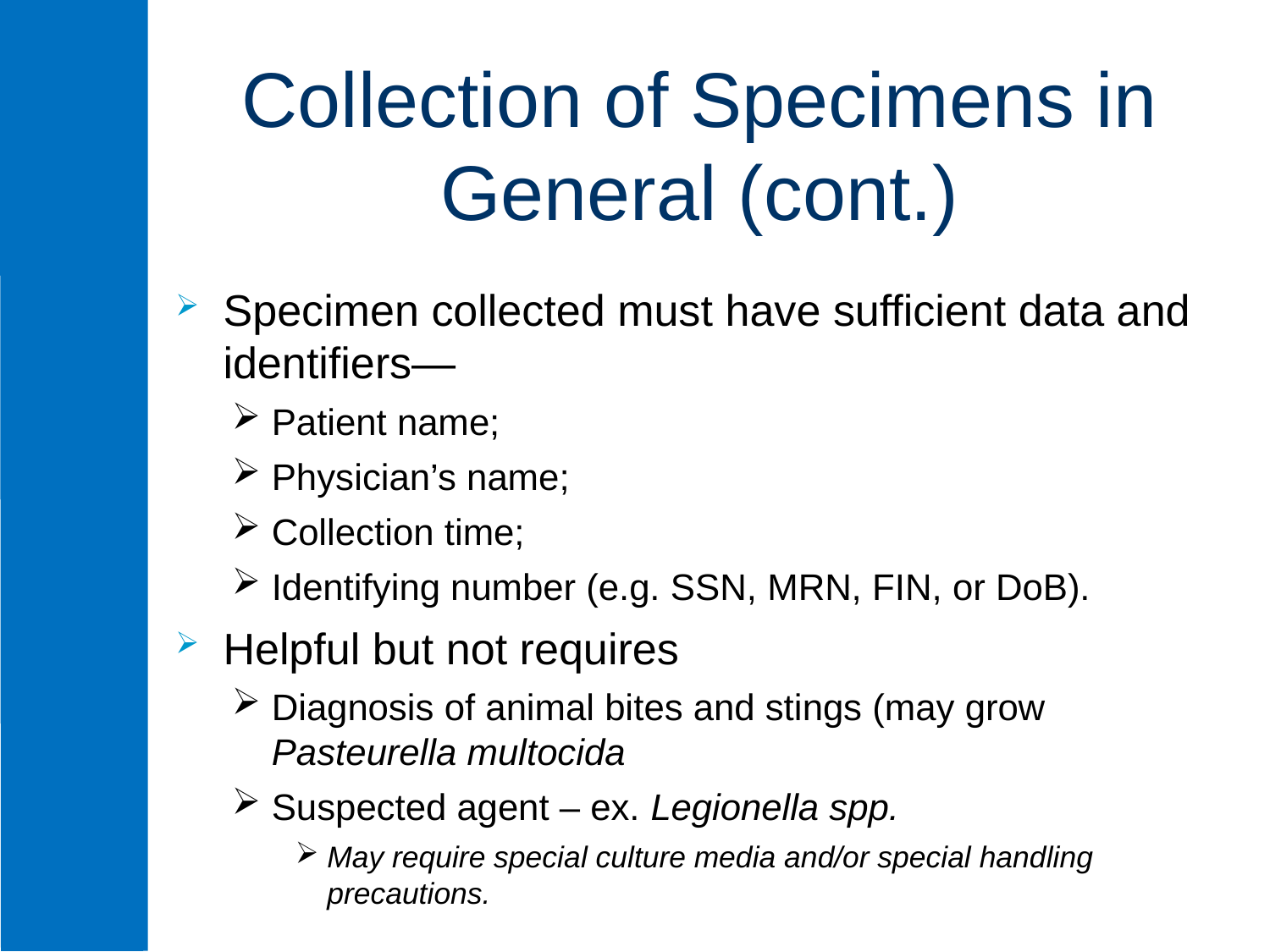

# Collection of Specimens in General (cont.)
Specimen collected must have sufficient data and identifiers—
Patient name;
Physician’s name;
Collection time;
Identifying number (e.g. SSN, MRN, FIN, or DoB).
Helpful but not requires
Diagnosis of animal bites and stings (may grow Pasteurella multocida
Suspected agent – ex. Legionella spp.
May require special culture media and/or special handling precautions.